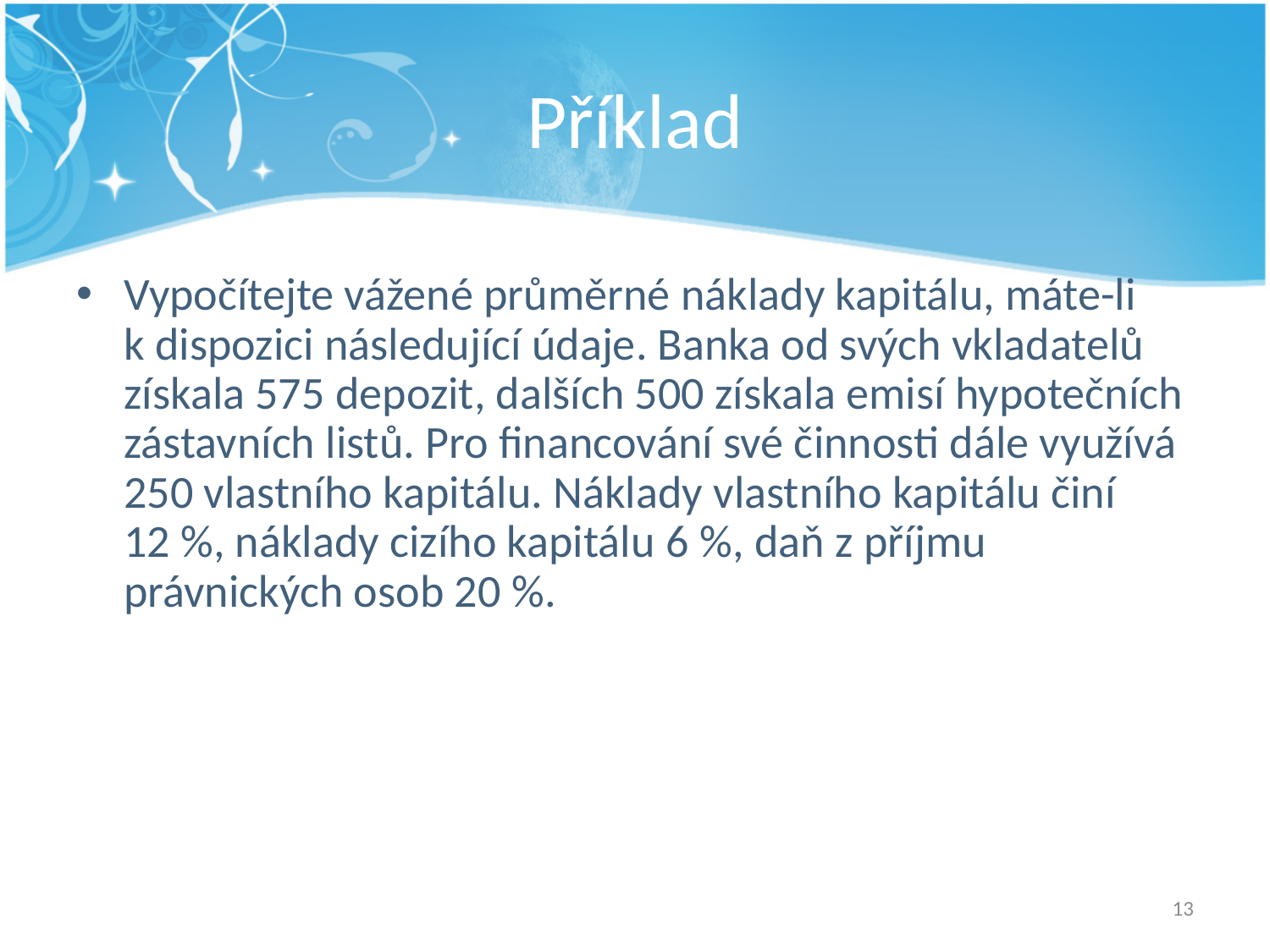

# Příklad
Vypočítejte vážené průměrné náklady kapitálu, máte-li k dispozici následující údaje. Banka od svých vkladatelů získala 575 depozit, dalších 500 získala emisí hypotečních zástavních listů. Pro financování své činnosti dále využívá 250 vlastního kapitálu. Náklady vlastního kapitálu činí 12 %, náklady cizího kapitálu 6 %, daň z příjmu právnických osob 20 %.
13